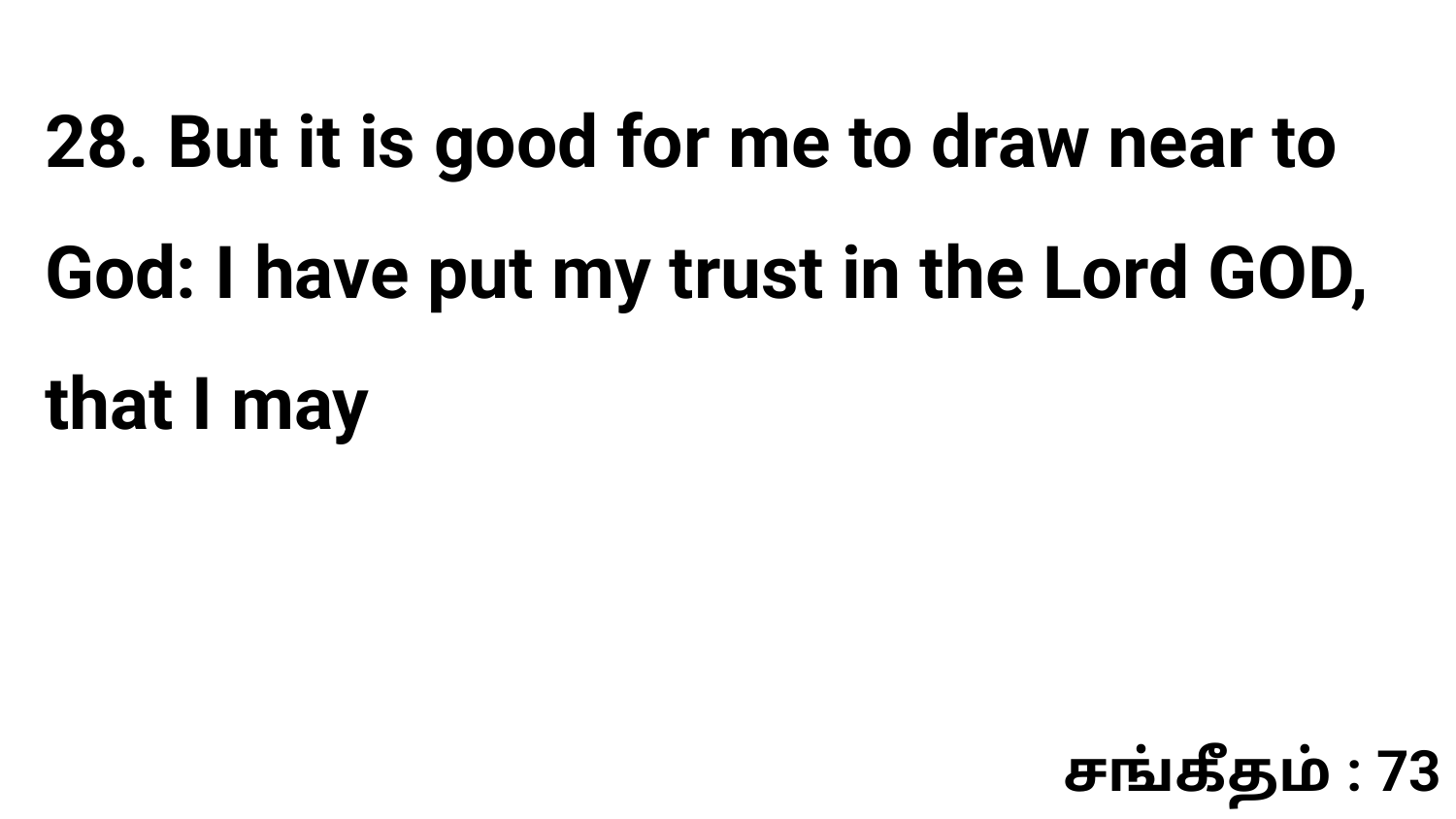

28. But it is good for me to draw near to God: I have put my trust in the Lord GOD, that I may
சங்கீதம் : 73